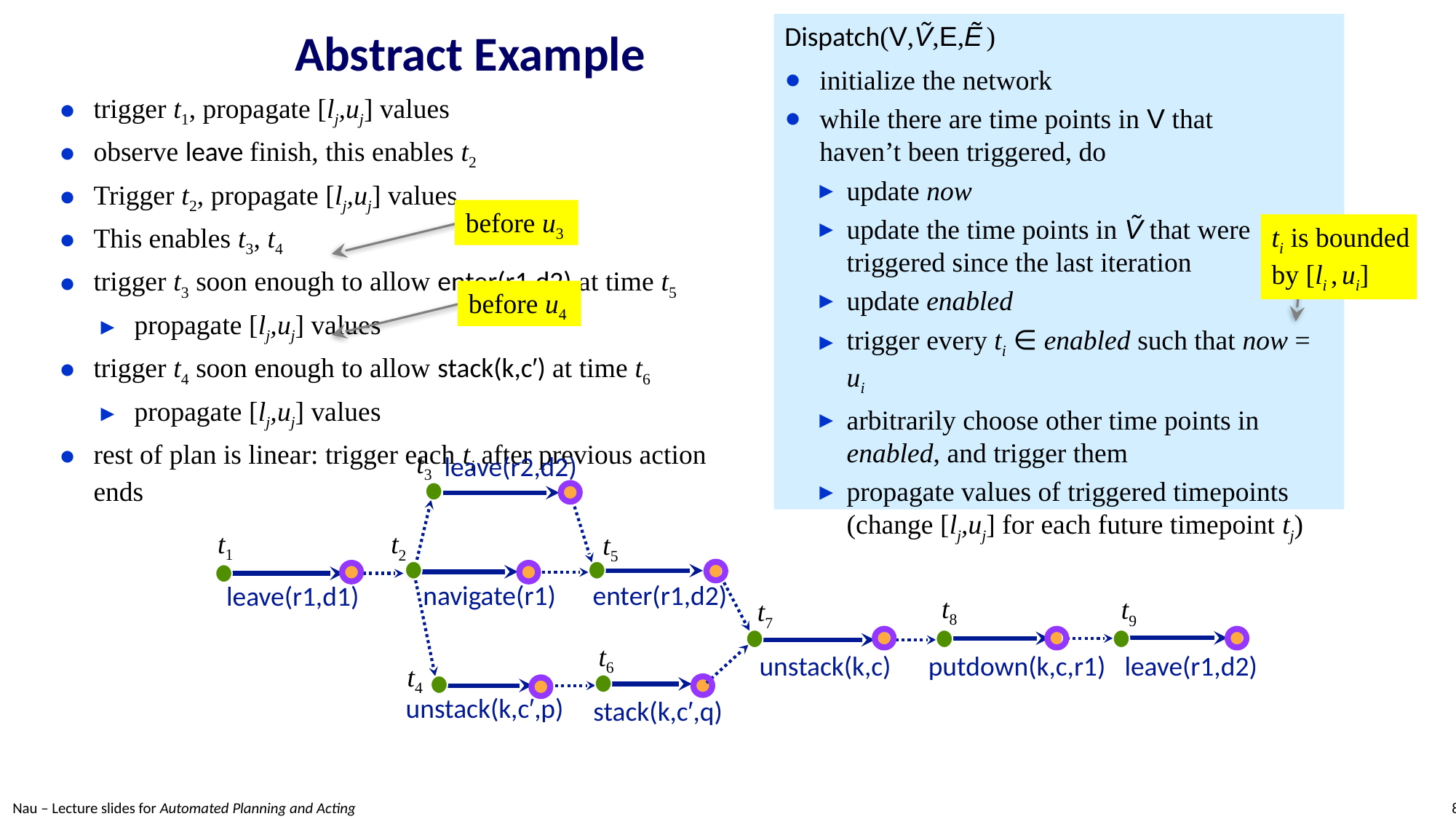

# Abstract Example
Dispatch(V,Ṽ,E,Ẽ )
initialize the network
while there are time points in V that
haven’t been triggered, do
update now
update the time points in Ṽ that were triggered since the last iteration
update enabled
trigger every ti ∈ enabled such that now = ui
arbitrarily choose other time points in enabled, and trigger them
propagate values of triggered timepoints (change [lj,uj] for each future timepoint tj)
ti is bounded
by [li , ui]
trigger t1, propagate [lj,uj] values
observe leave finish, this enables t2
Trigger t2, propagate [lj,uj] values
This enables t3, t4
trigger t3 soon enough to allow enter(r1,d2) at time t5
propagate [lj,uj] values
trigger t4 soon enough to allow stack(k,c′) at time t6
propagate [lj,uj] values
rest of plan is linear: trigger each ti after previous action ends
before u3
before u4
t3
leave(r2,d2)

t1
t2
t5

enter(r1,d2)

navigate(r1)
leave(r1,d1)

t8
t9
t7

t6

unstack(k,c)
putdown(k,c,r1)
leave(r1,d2)

t4

unstack(k,c′,p)

stack(k,c′,q)